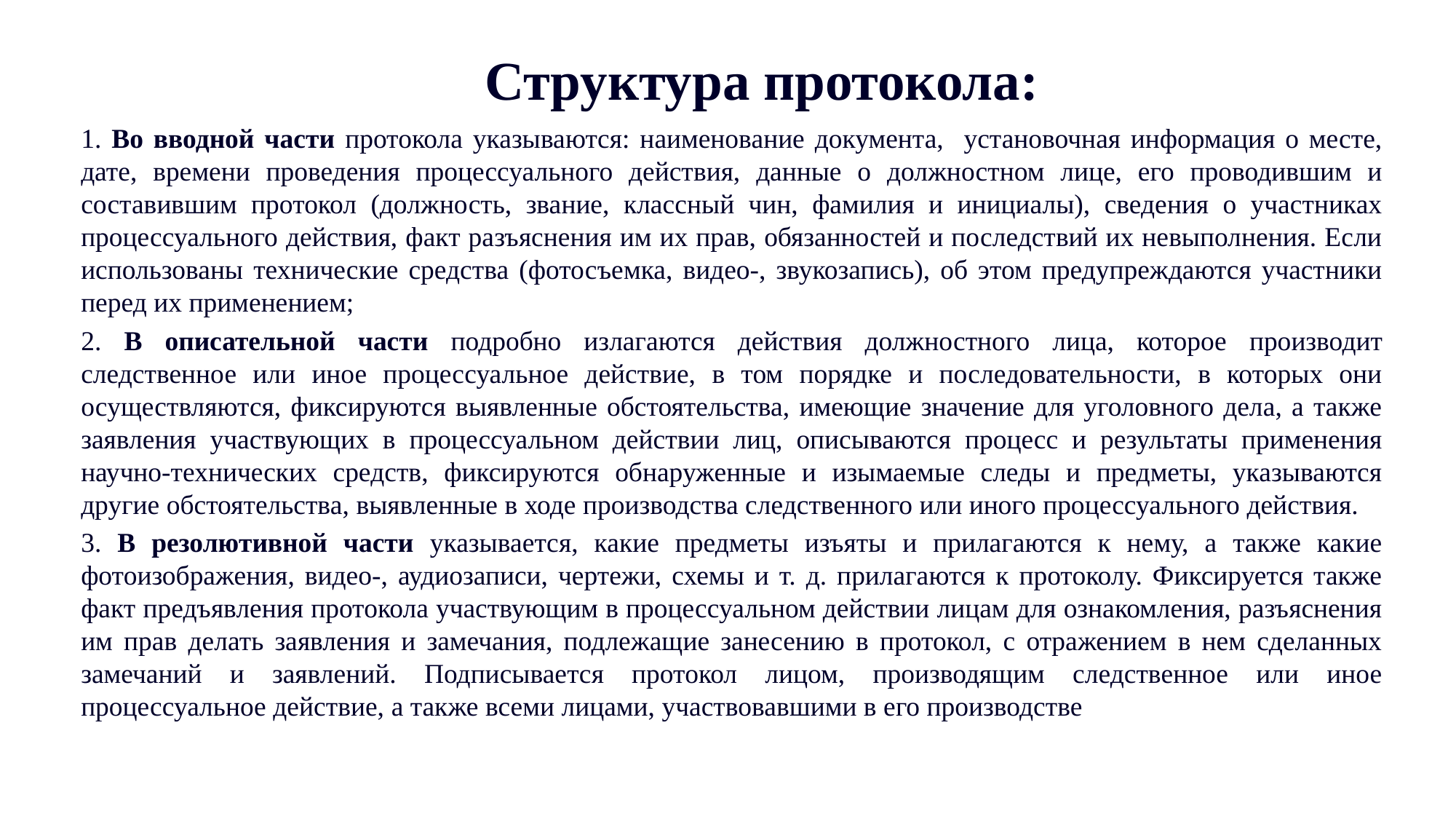

# Структура протокола:
1. Во вводной части протокола указываются: наименование документа,  установочная информация о месте, дате, времени проведения процессуального действия, данные о должностном лице, его проводившим и составившим протокол (должность, звание, классный чин, фамилия и инициалы), сведения о участниках процессуального действия, факт разъяснения им их прав, обязанностей и последствий их невыполнения. Если использованы технические средства (фотосъемка, видео-, звукозапись), об этом предупреждаются участники перед их применением;
2. В описательной части подробно излагаются действия должностного лица, которое производит следственное или иное процессуальное действие, в том порядке и последовательности, в которых они осуществляются, фиксируются выявленные обстоятельства, имеющие значение для уголовного дела, а также заявления участвующих в процессуальном действии лиц, описываются процесс и результаты применения научно-технических средств, фиксируются обнаруженные и изымаемые следы и предметы, указываются другие обстоятельства, выявленные в ходе производства следственного или иного процессуального действия.
3. В резолютивной части указывается, какие предметы изъяты и прилагаются к нему, а также какие фотоизображения, видео-, аудиозаписи, чертежи, схемы и т. д. прилагаются к протоколу. Фиксируется также факт предъявления протокола участвующим в процессуальном действии лицам для ознакомления, разъяснения им прав делать заявления и замечания, подлежащие занесению в протокол, с отражением в нем сделанных замечаний и заявлений. Подписывается протокол лицом, производящим следственное или иное процессуальное действие, а также всеми лицами, участвовавшими в его производстве